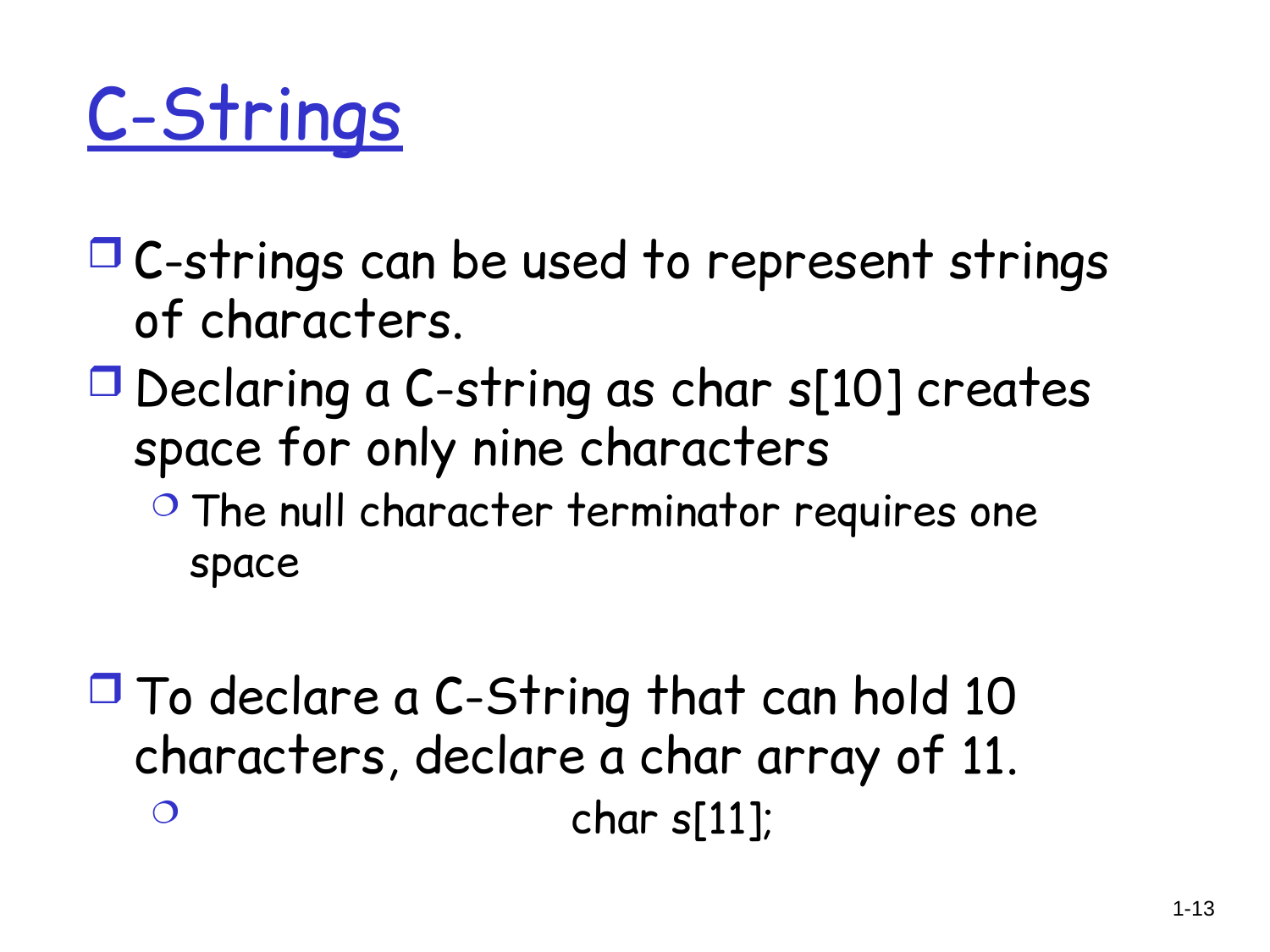

# C-Strings
C-strings can be used to represent strings of characters.
Declaring a C-string as char s[10] creates space for only nine characters
The null character terminator requires one space

To declare a C-String that can hold 10 characters, declare a char array of 11.
			char s[11];

1-13